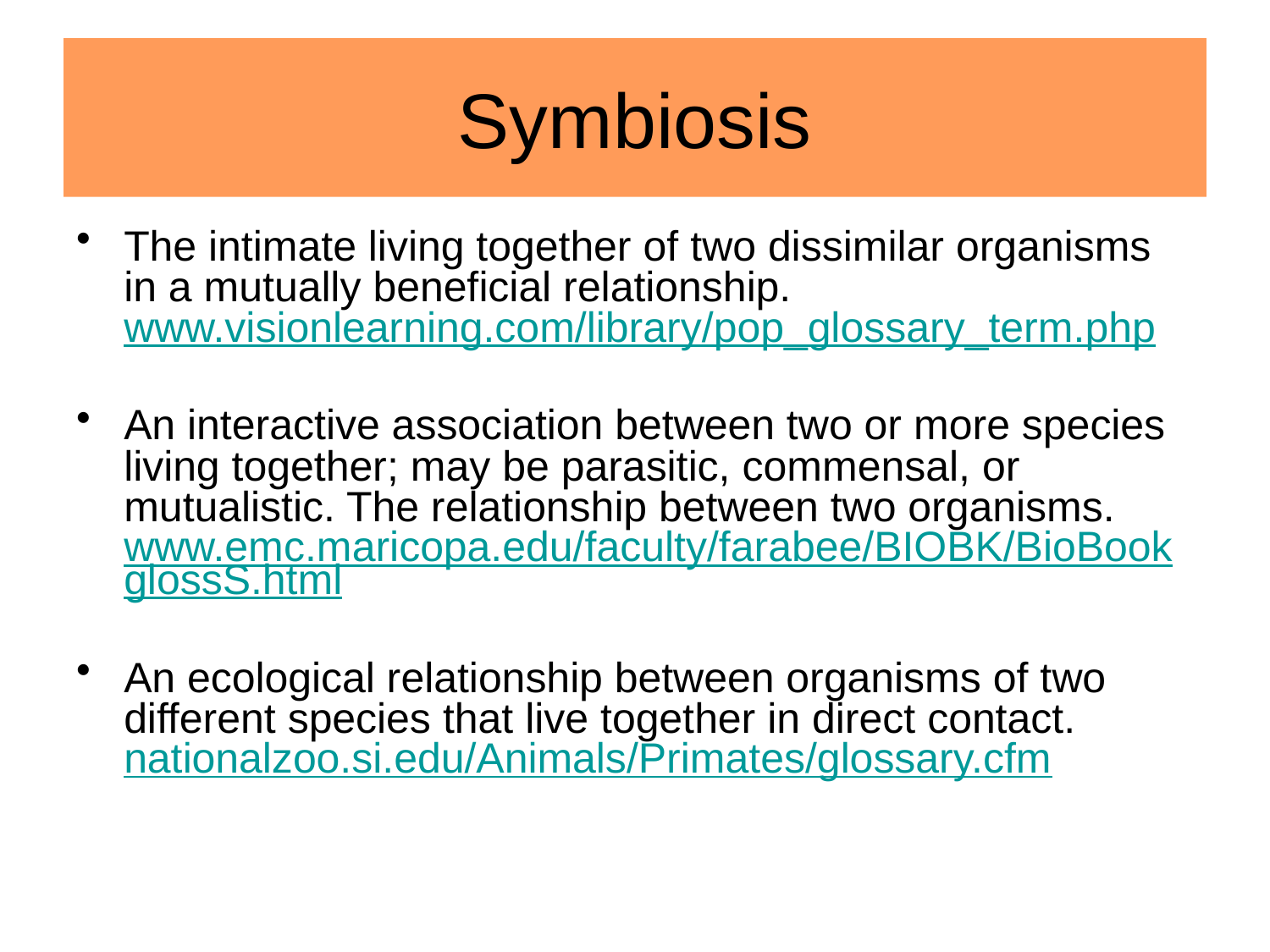

# Symbiosis
The intimate living together of two dissimilar organisms in a mutually beneficial relationship.
www.visionlearning.com/library/pop_glossary_term.php

An interactive association between two or more species living together; may be parasitic, commensal, or mutualistic. The relationship between two organisms.
www.emc.maricopa.edu/faculty/farabee/BIOBK/BioBookglossS.html

An ecological relationship between organisms of two different species that live together in direct contact.
nationalzoo.si.edu/Animals/Primates/glossary.cfm